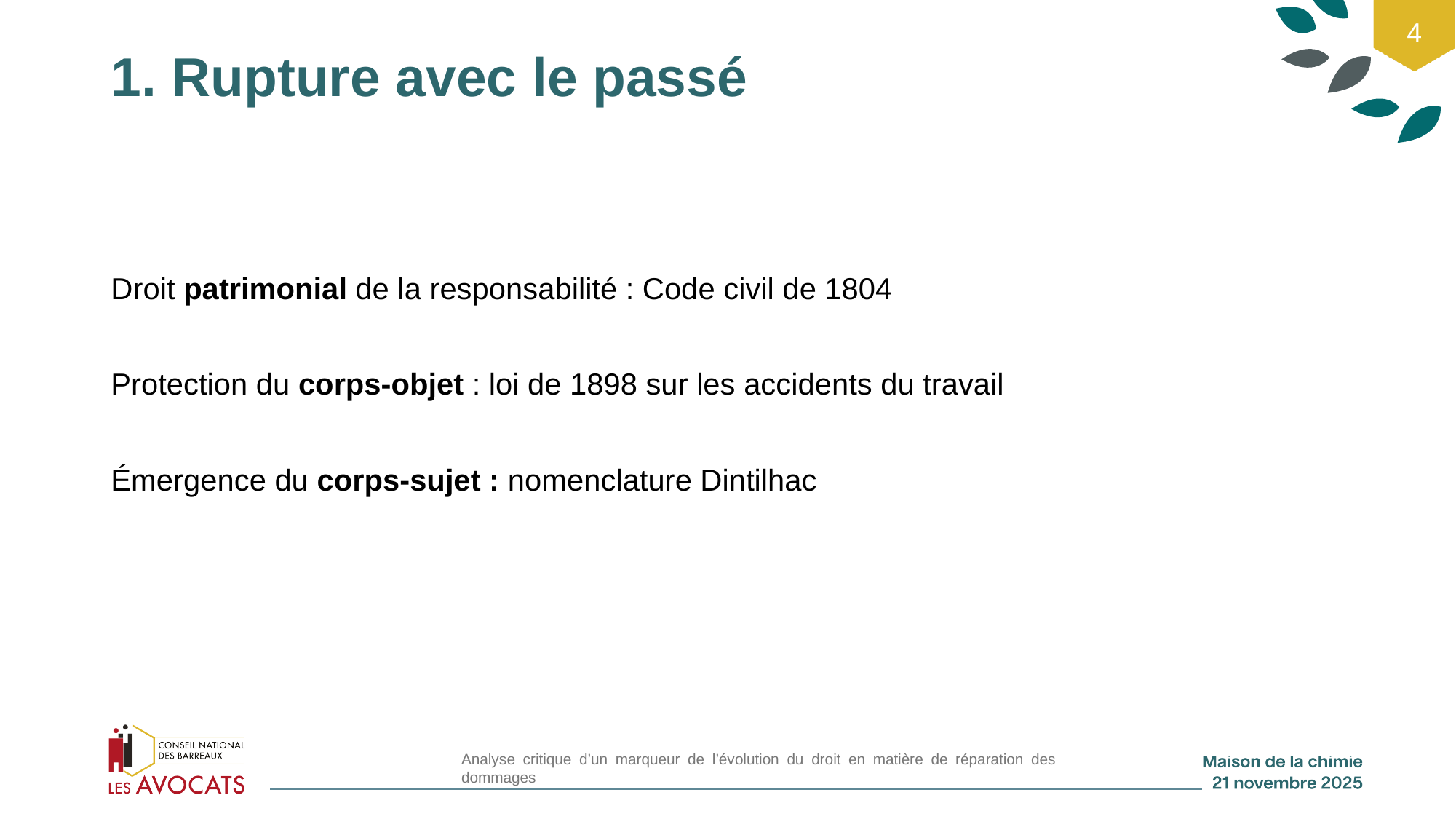

4
# 1. Rupture avec le passé
Droit patrimonial de la responsabilité : Code civil de 1804

Protection du corps-objet : loi de 1898 sur les accidents du travail

Émergence du corps-sujet : nomenclature Dintilhac

Analyse critique d’un marqueur de l’évolution du droit en matière de réparation des dommages